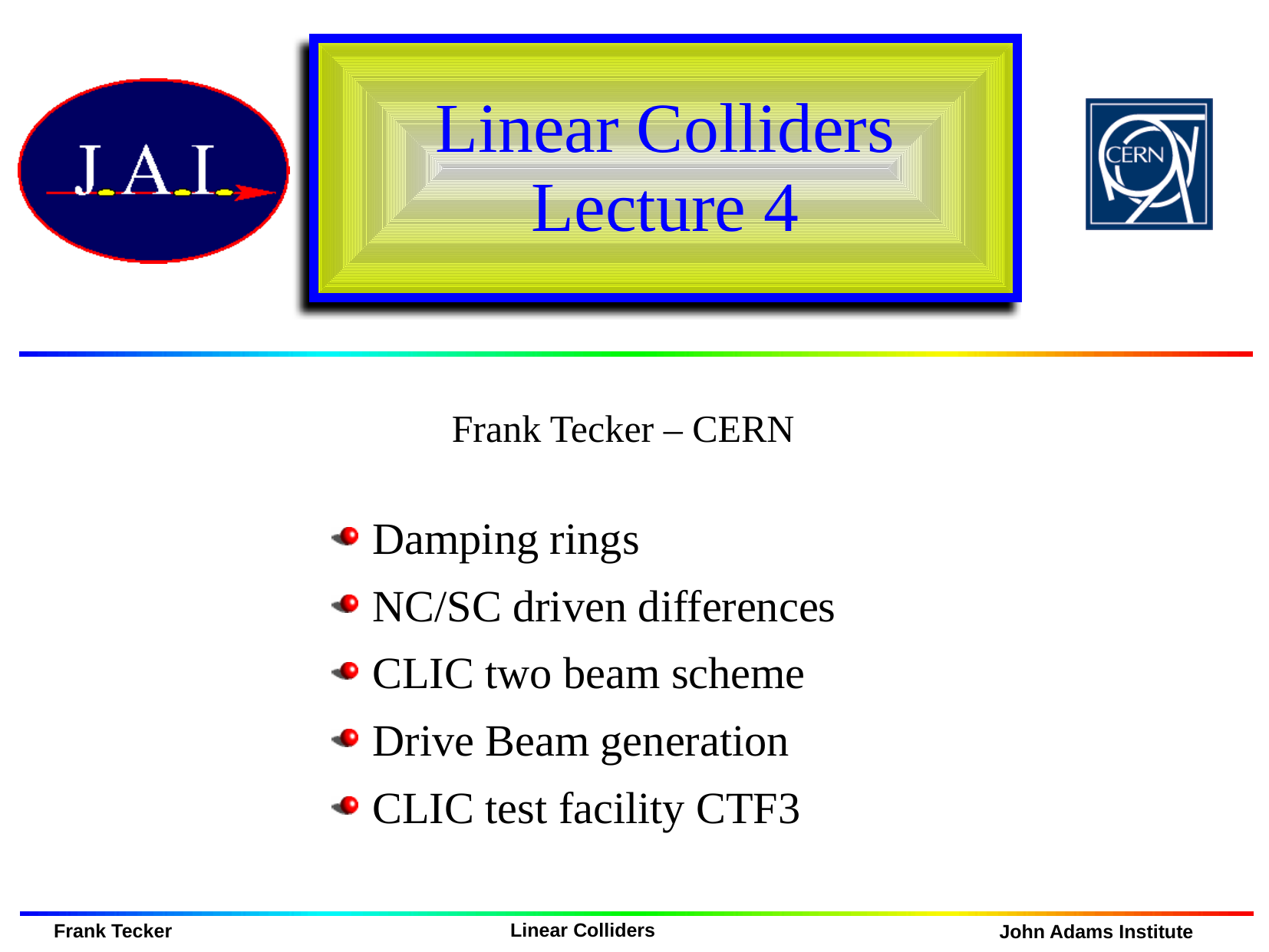

# Linear Colliders Lecture 4
Damping rings
NC/SC driven differences
CLIC two beam scheme
Drive Beam generation
CLIC test facility CTF3